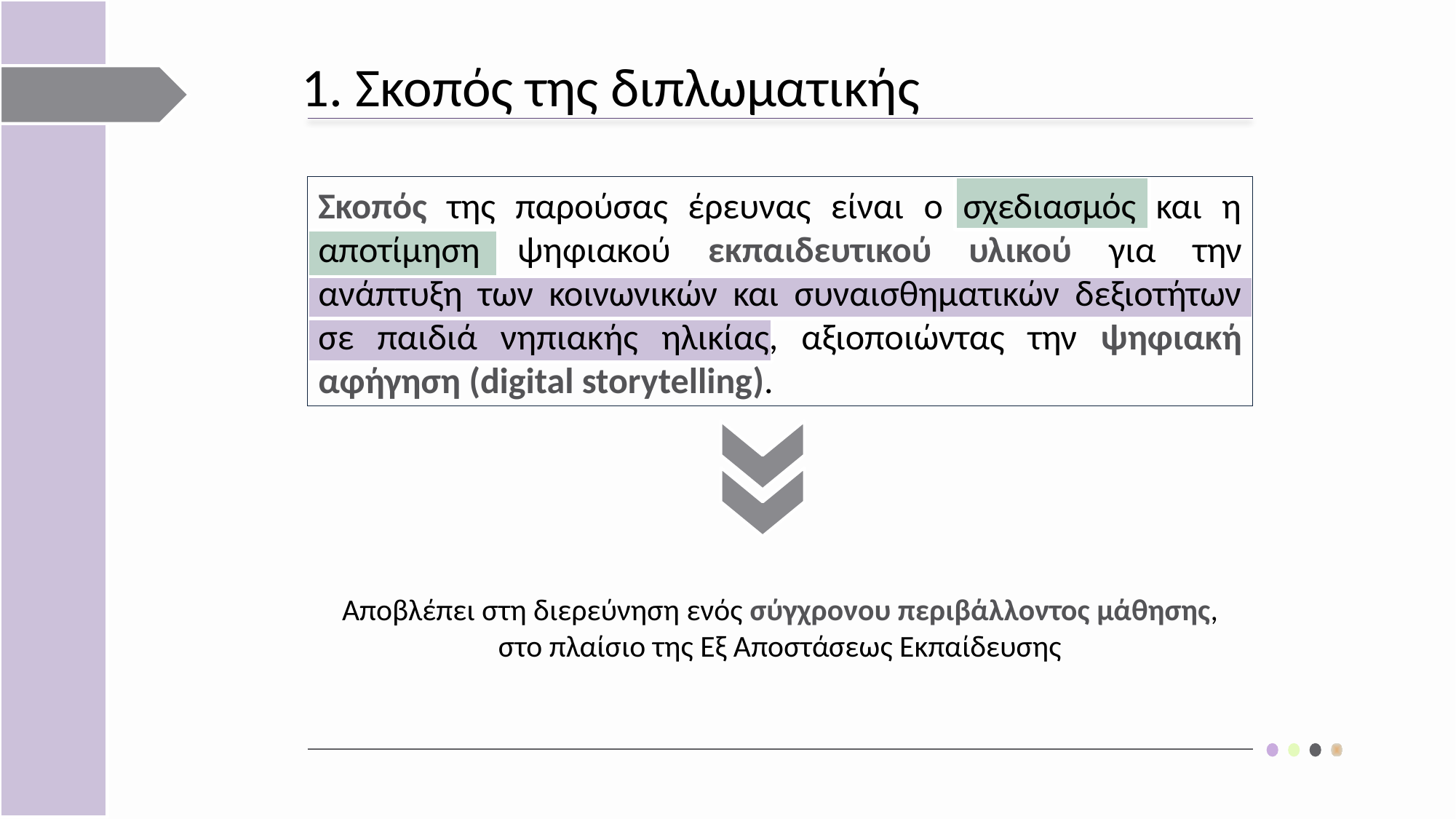

1. Σκοπός της διπλωματικής

Σκοπός της παρούσας έρευνας είναι ο σχεδιασμός και η αποτίμηση ψηφιακού εκπαιδευτικού υλικού για την ανάπτυξη των κοινωνικών και συναισθηματικών δεξιοτήτων σε παιδιά νηπιακής ηλικίας, αξιοποιώντας την ψηφιακή αφήγηση (digital storytelling).

Αποβλέπει στη διερεύνηση ενός σύγχρονου περιβάλλοντος μάθησης, στο πλαίσιο της Εξ Αποστάσεως Εκπαίδευσης